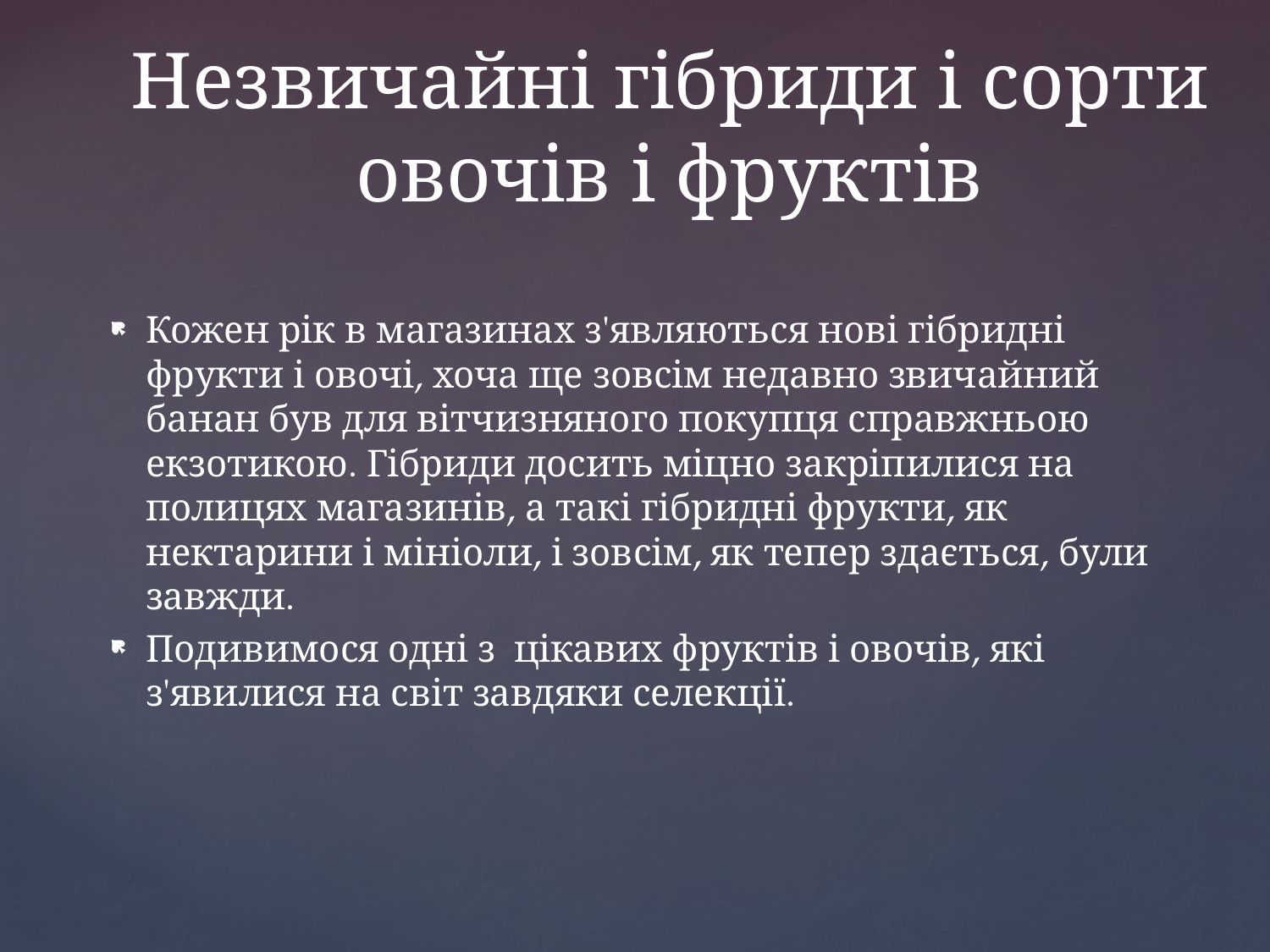

# Незвичайні гібриди і сорти овочів і фруктів
Кожен рік в магазинах з'являються нові гібридні фрукти і овочі, хоча ще зовсім недавно звичайний банан був для вітчизняного покупця справжньою екзотикою. Гібриди досить міцно закріпилися на полицях магазинів, а такі гібридні фрукти, як нектарини і мініоли, і зовсім, як тепер здається, були завжди.
Подивимося одні з  цікавих фруктів і овочів, які з'явилися на світ завдяки селекції.